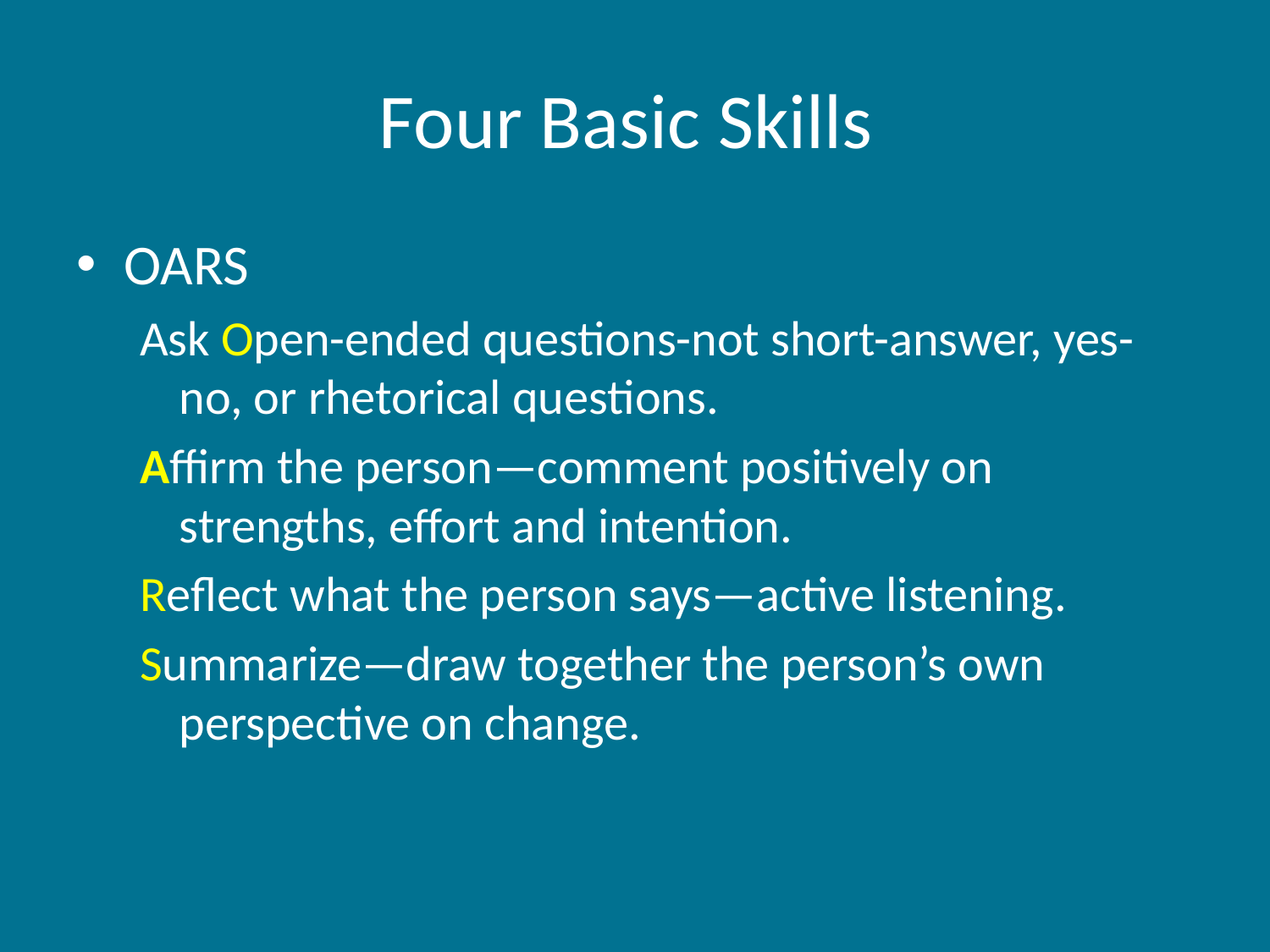

# Four Basic Skills
OARS
Ask Open-ended questions-not short-answer, yes-no, or rhetorical questions.
Affirm the person—comment positively on strengths, effort and intention.
Reflect what the person says—active listening.
Summarize—draw together the person’s own perspective on change.